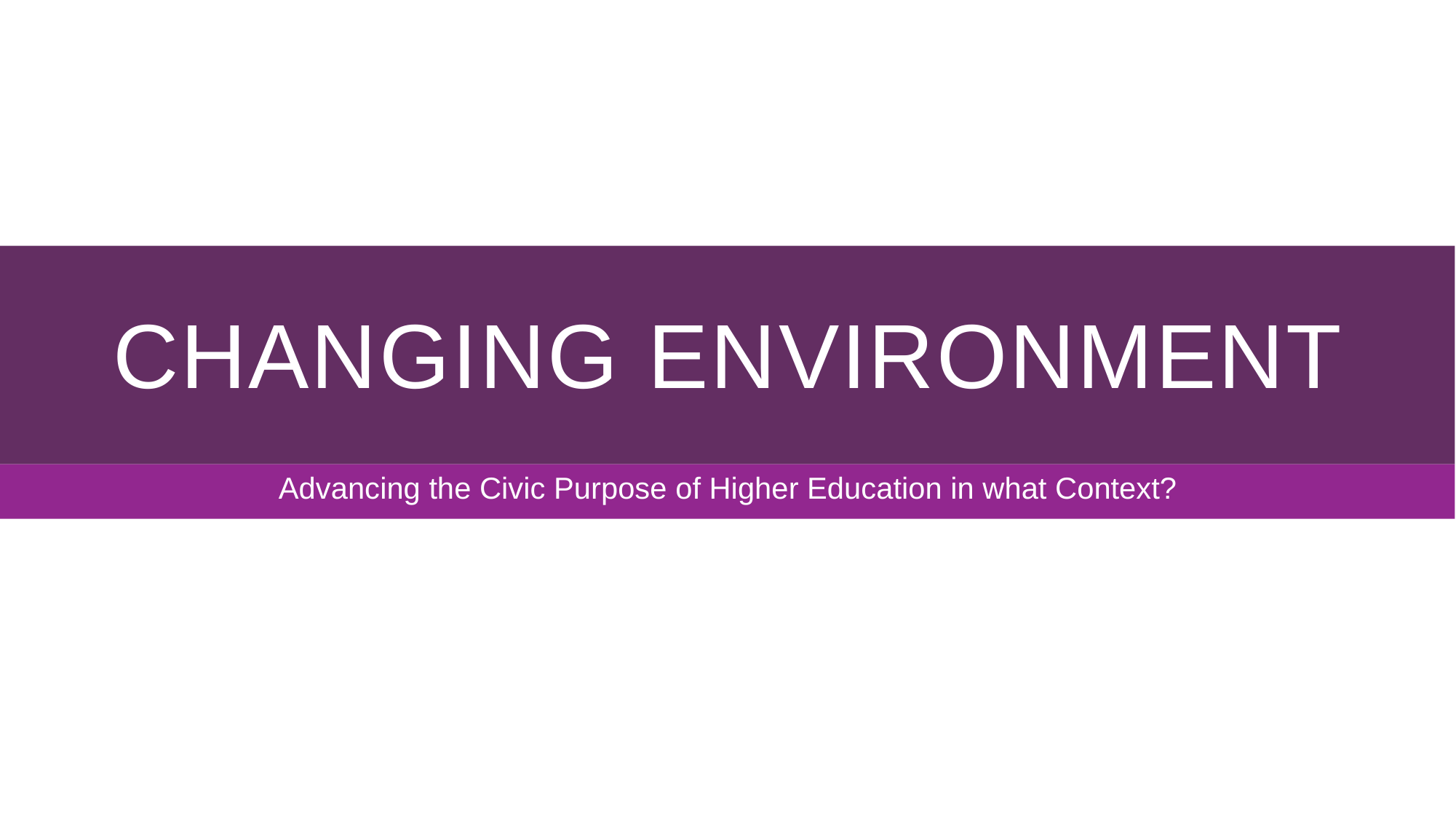

# Changing environment
Advancing the Civic Purpose of Higher Education in what Context?